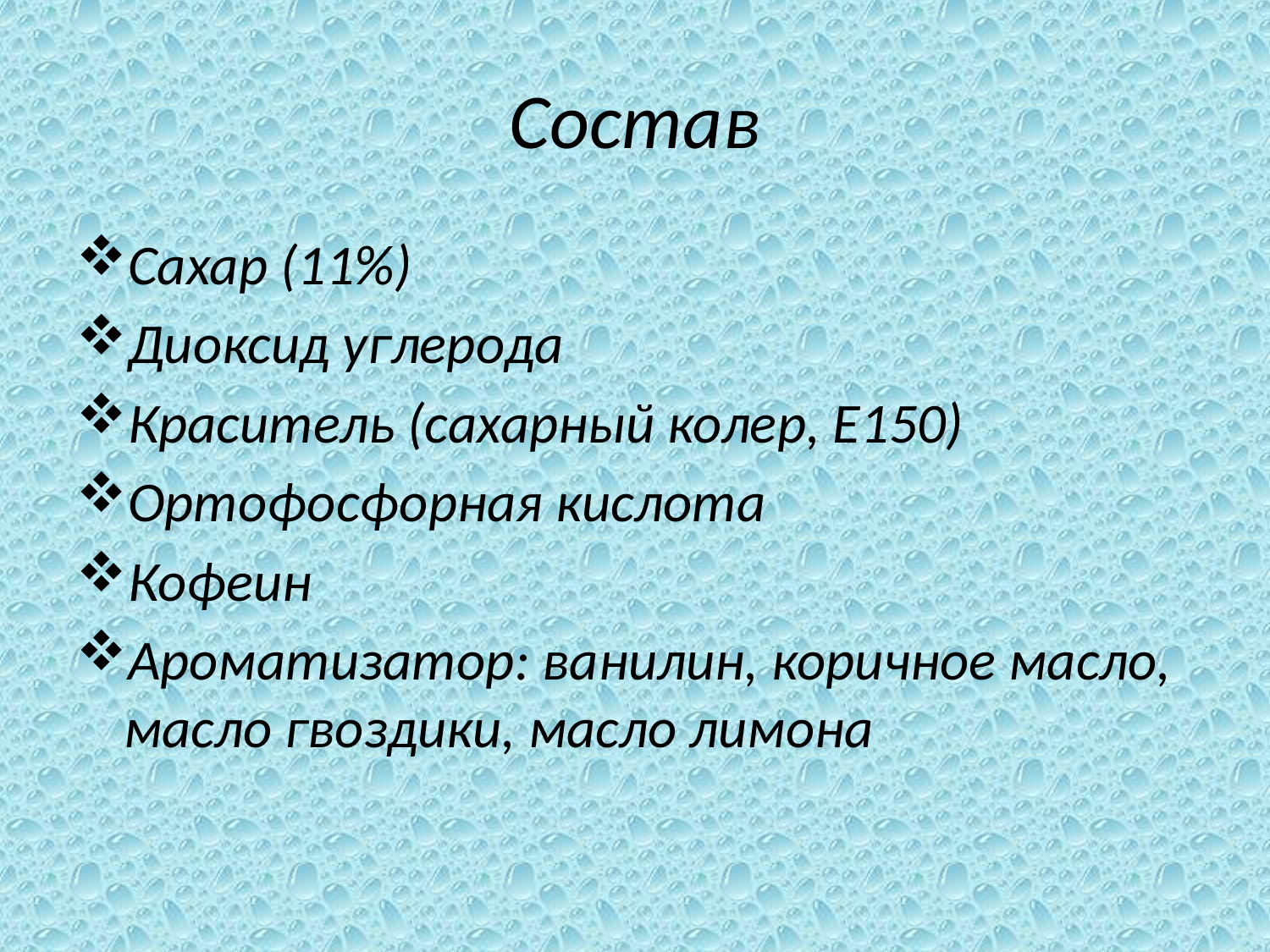

# Состав
Сахар (11%)
Диоксид углерода
Краситель (сахарный колер, Е150)
Ортофосфорная кислота
Кофеин
Ароматизатор: ванилин, коричное масло, масло гвоздики, масло лимона